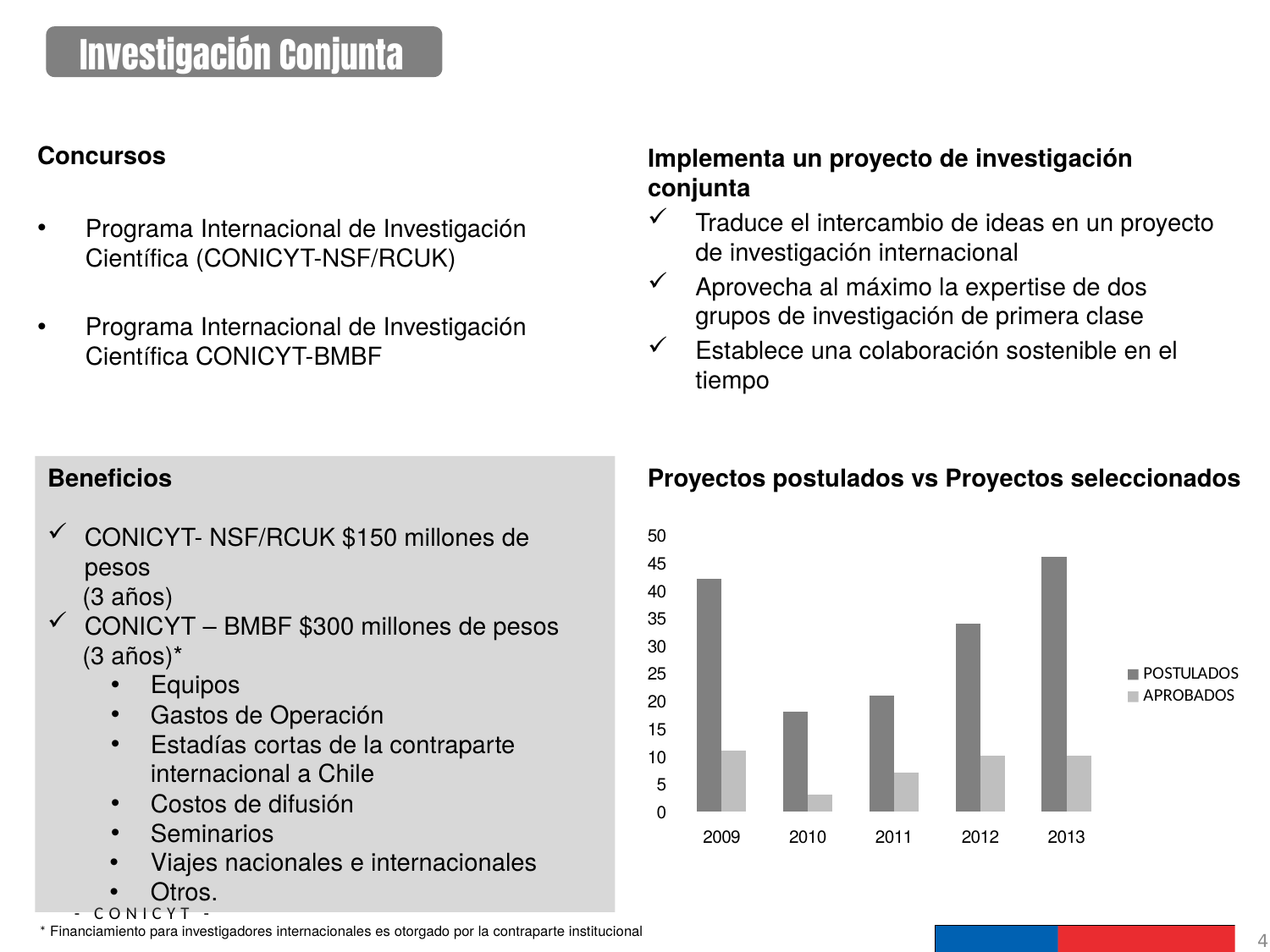

Investigación Conjunta

Concursos
Implementa un proyecto de investigación conjunta
Traduce el intercambio de ideas en un proyecto de investigación internacional
Aprovecha al máximo la expertise de dos grupos de investigación de primera clase
Establece una colaboración sostenible en el tiempo

Programa Internacional de Investigación Científica (CONICYT-NSF/RCUK)

Programa Internacional de Investigación Científica CONICYT-BMBF

Beneficios

CONICYT- NSF/RCUK $150 millones de pesos
     (3 años)
CONICYT – BMBF $300 millones de pesos
     (3 años)*
Equipos
Gastos de Operación
Estadías cortas de la contraparte internacional a Chile
Costos de difusión
Seminarios
Viajes nacionales e internacionales
Otros.
Proyectos postulados vs Proyectos seleccionados

### Chart

| Category | POSTULADOS | APROBADOS |
|---|---|---|
| 2009 | 42.0 | 11.0 |
| 2010 | 18.0 | 3.0 |
| 2011 | 21.0 | 7.0 |
| 2012 | 34.0 | 10.0 |
| 2013 | 46.0 | 10.0 |
4
* Financiamiento para investigadores internacionales es otorgado por la contraparte institucional